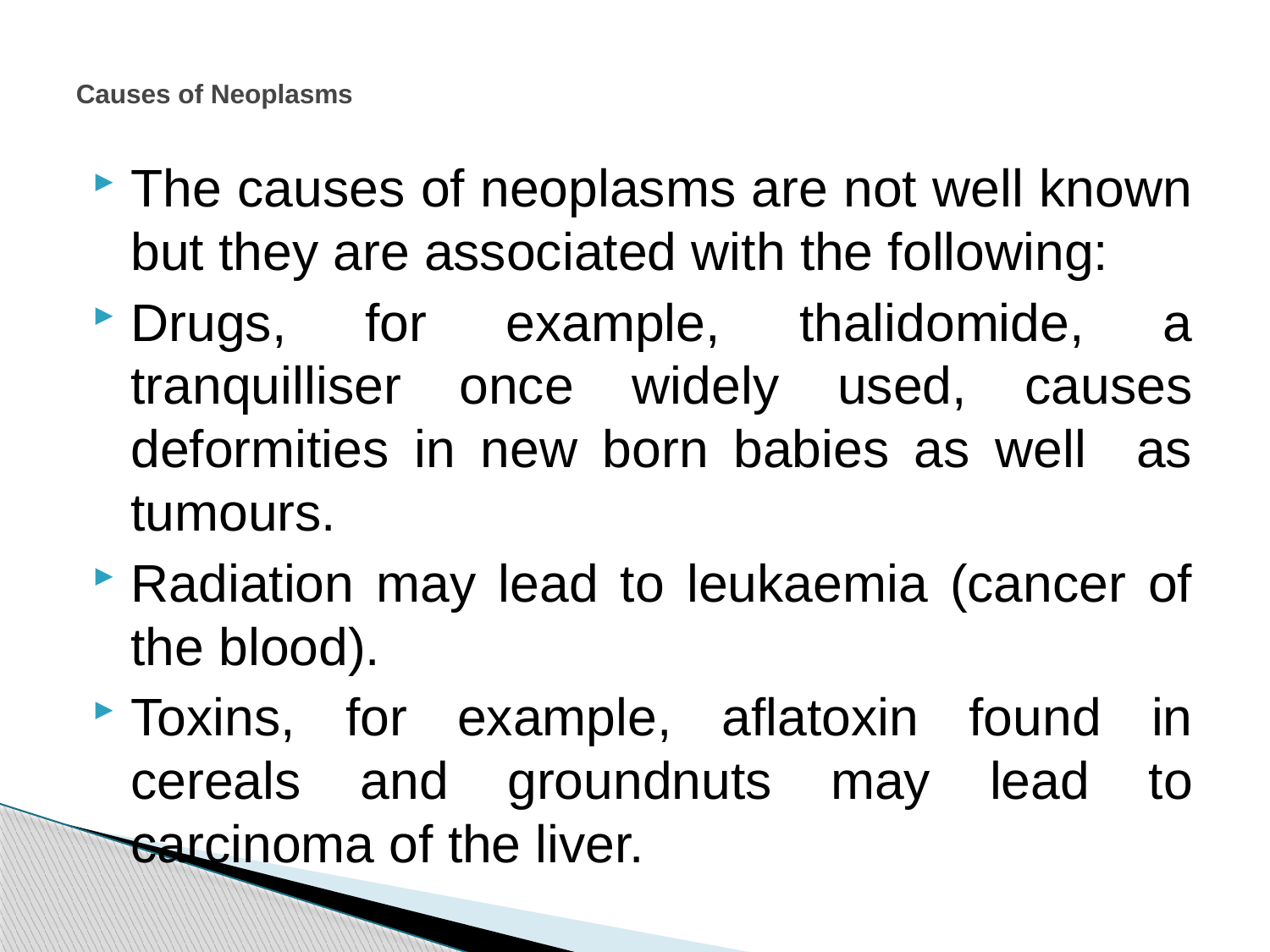

# Causes of Neoplasms
The causes of neoplasms are not well known but they are associated with the following:
Drugs, for example, thalidomide, a tranquilliser once widely used, causes deformities in new born babies as well  as tumours.
Radiation may lead to leukaemia (cancer of the blood).
Toxins, for example, aflatoxin found in cereals and groundnuts may lead to carcinoma of the liver.

267